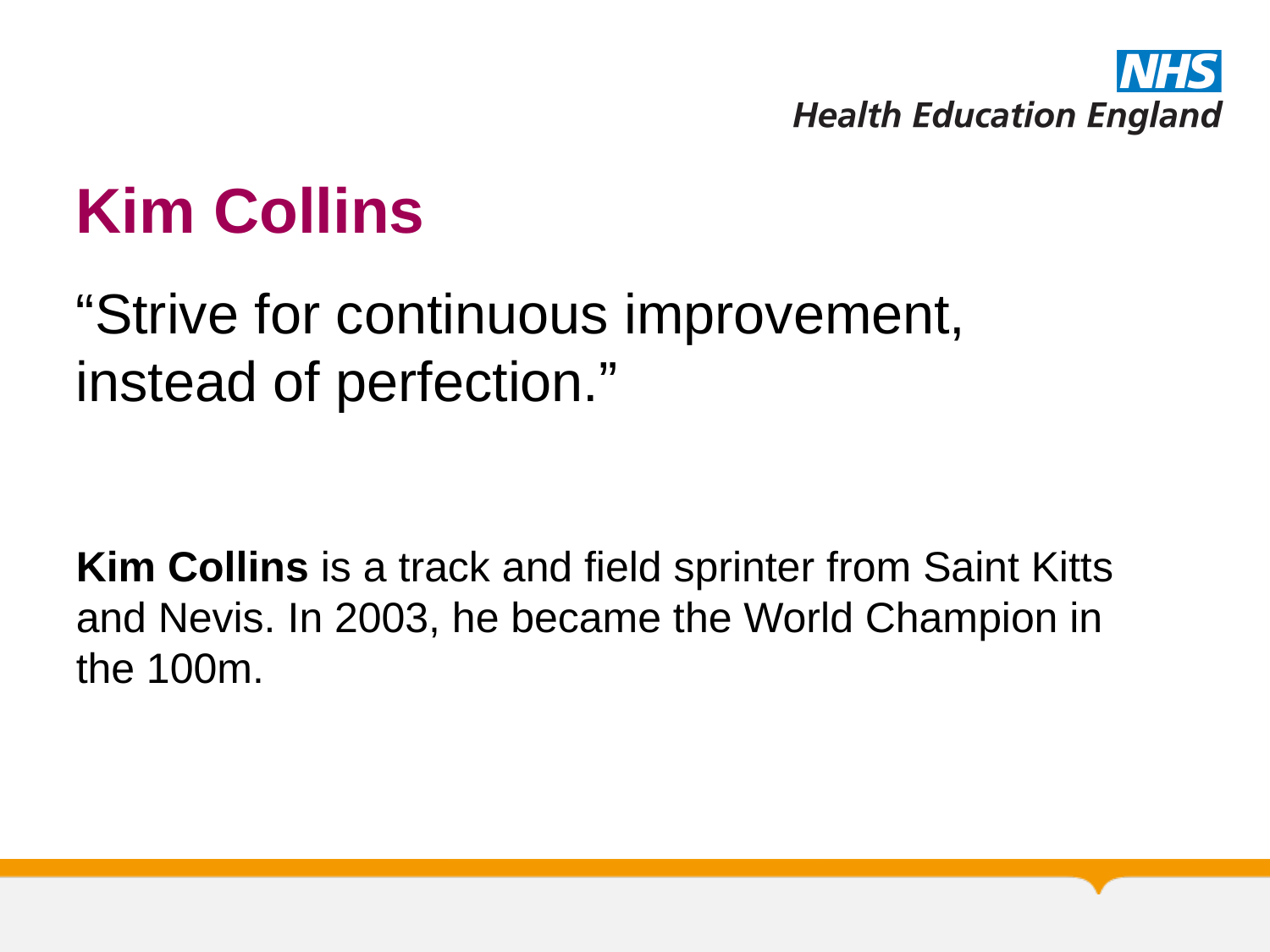

# Kim Collins
“Strive for continuous improvement, instead of perfection.”

Kim Collins is a track and field sprinter from Saint Kitts and Nevis. In 2003, he became the World Champion in the 100m.